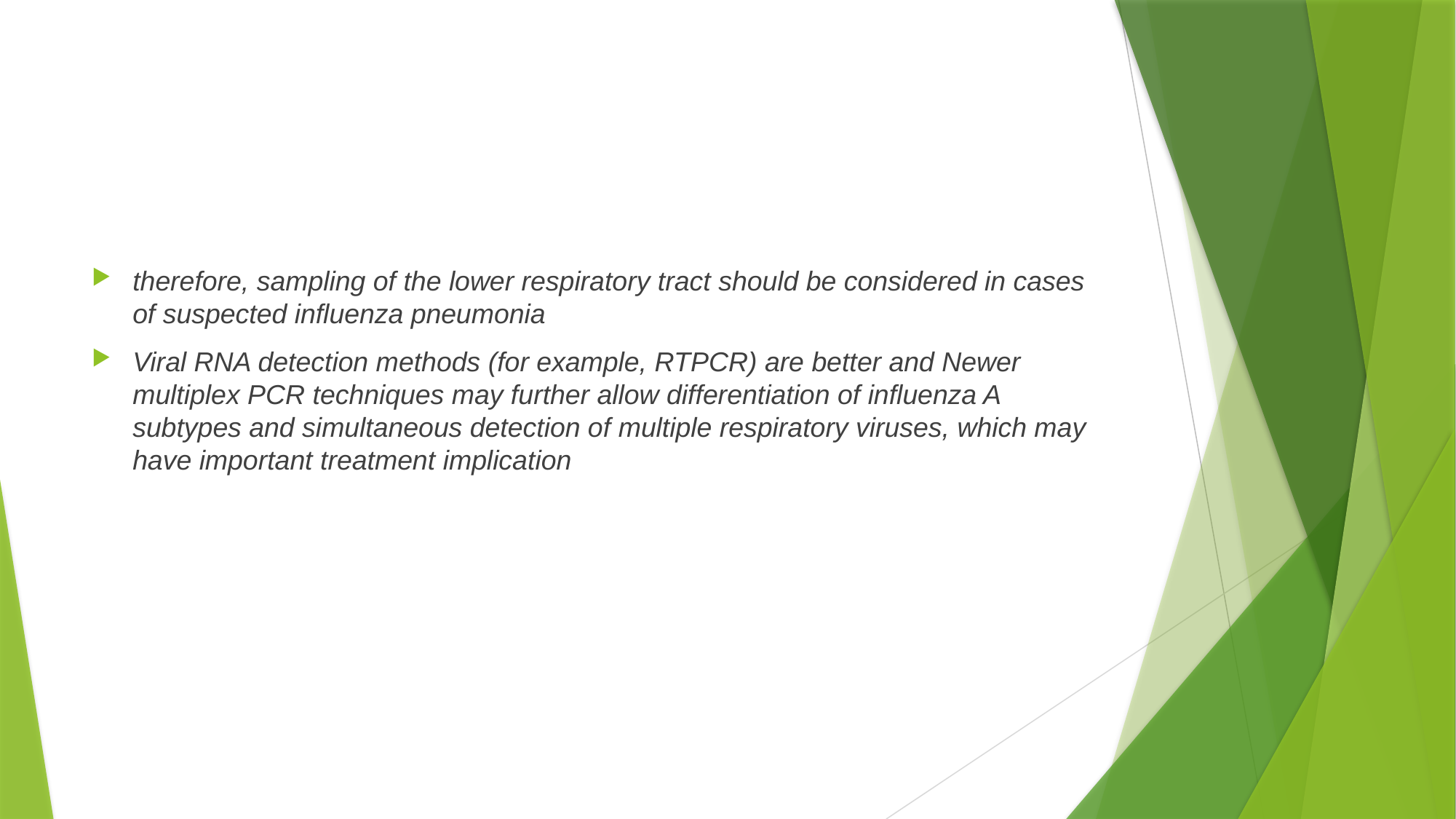

#
therefore, sampling of the lower respiratory tract should be considered in cases of suspected influenza pneumonia
Viral RNA detection methods (for example, RTPCR) are better and Newer multiplex PCR techniques may further allow differentiation of influenza A subtypes and simultaneous detection of multiple respiratory viruses, which may have important treatment implication